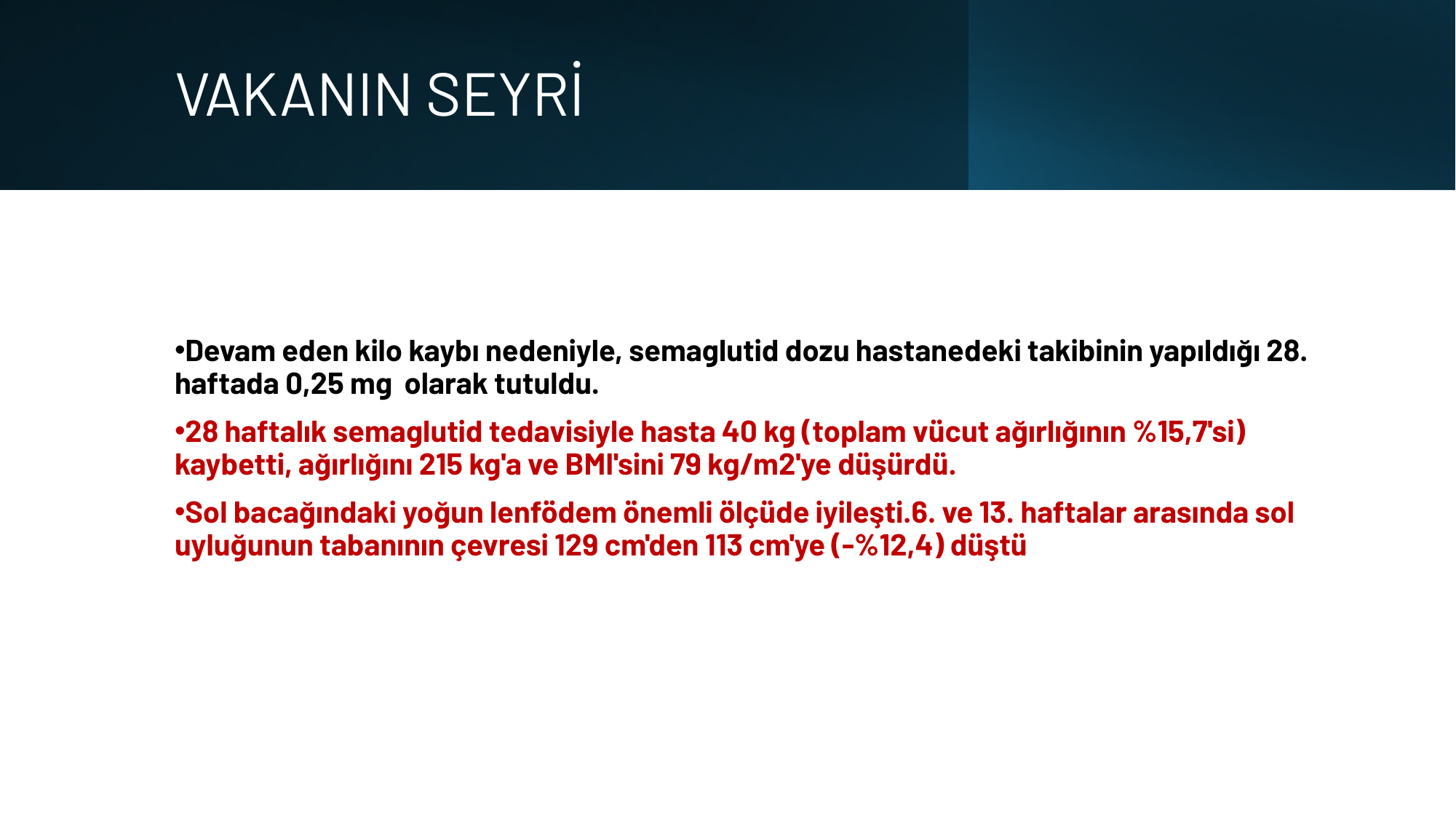

# VAKANIN SEYRİ
Devam eden kilo kaybı nedeniyle, semaglutid dozu hastanedeki takibinin yapıldığı 28. haftada 0,25 mg  olarak tutuldu.
28 haftalık semaglutid tedavisiyle hasta 40 kg (toplam vücut ağırlığının %15,7'si) kaybetti, ağırlığını 215 kg'a ve BMI'sini 79 kg/m2'ye düşürdü.
Sol bacağındaki yoğun lenfödem önemli ölçüde iyileşti.6. ve 13. haftalar arasında sol uyluğunun tabanının çevresi 129 cm'den 113 cm'ye (-%12,4) düştü